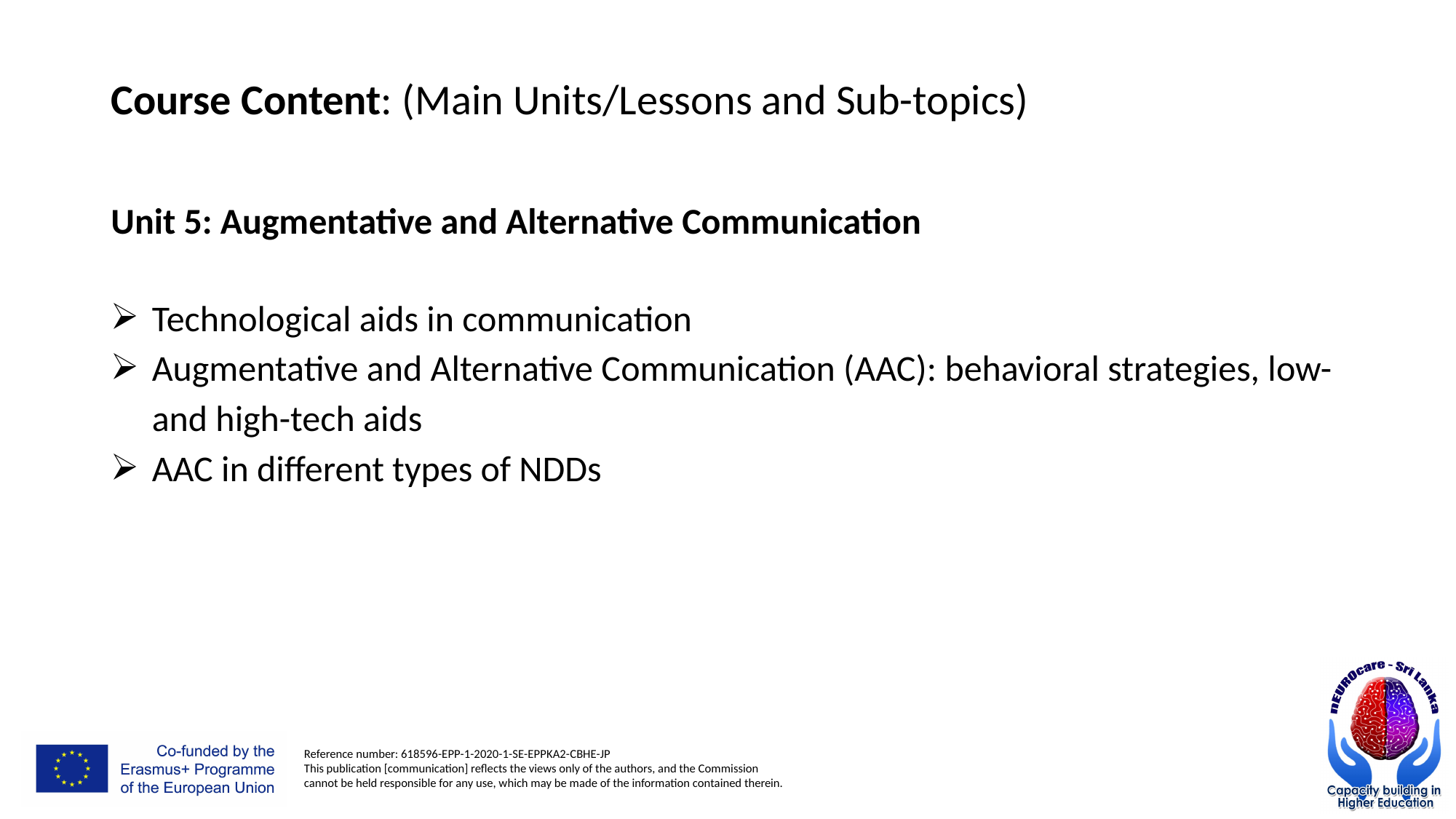

# Course Content: (Main Units/Lessons and Sub-topics)
Unit 5: Augmentative and Alternative Communication

Technological aids in communication
Augmentative and Alternative Communication (AAC): behavioral strategies, low- and high-tech aids
AAC in different types of NDDs